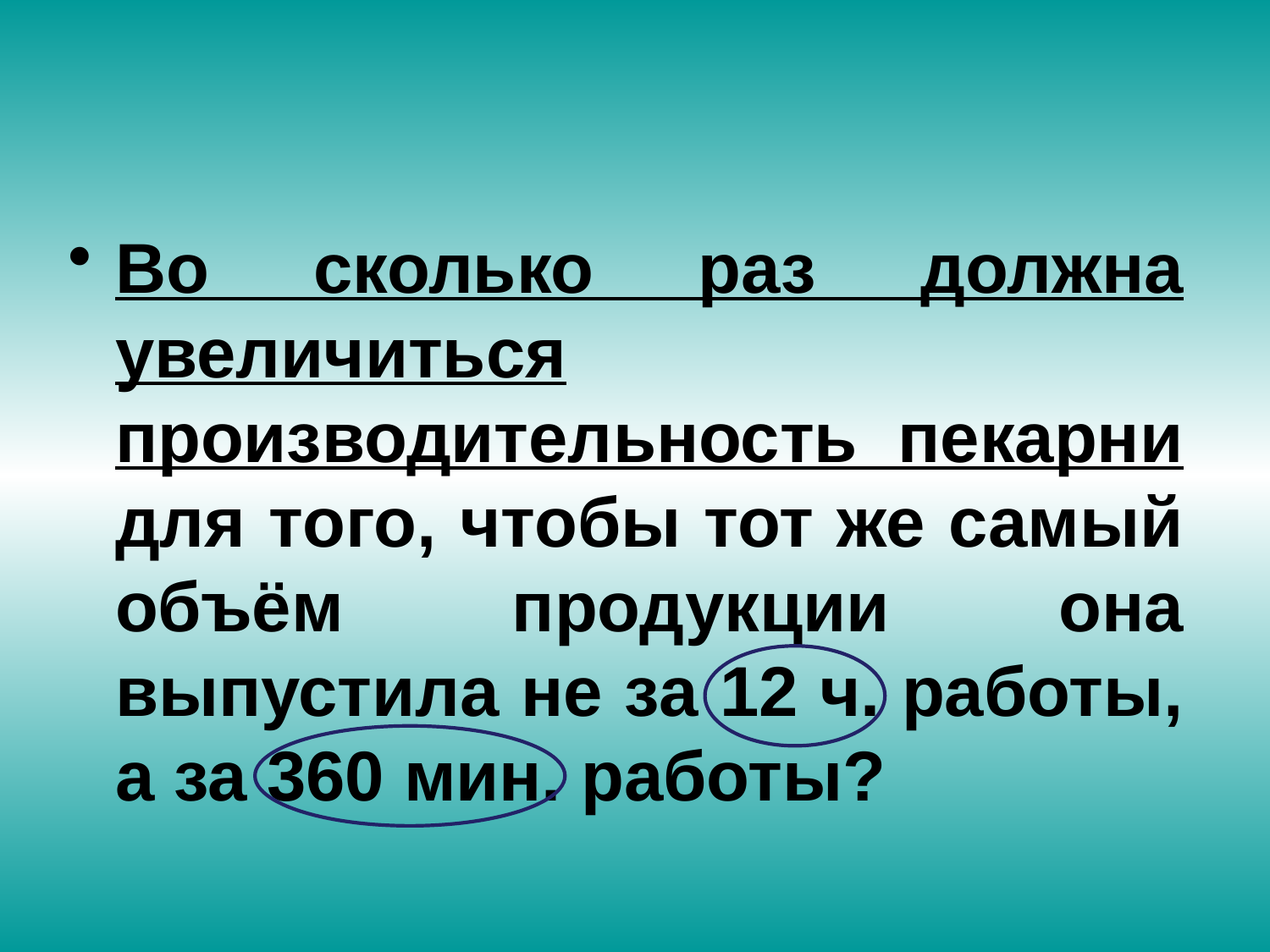

#
Во сколько раз должна увеличиться производительность пекарни для того, чтобы тот же самый объём продукции она выпустила не за 12 ч. работы, а за 360 мин. работы?